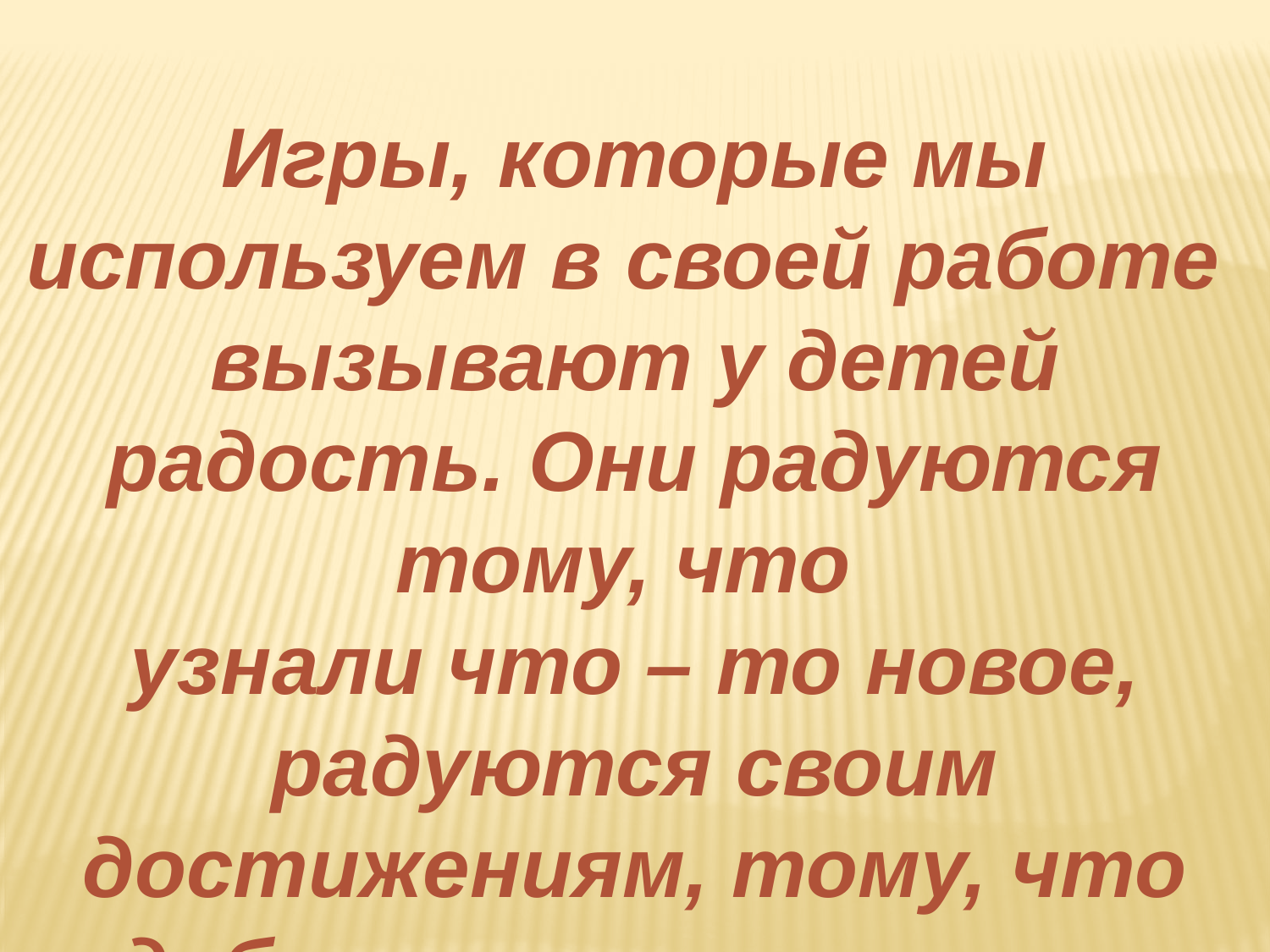

Игры, которые мы используем в своей работе
вызывают у детей радость. Они радуются тому, что
узнали что – то новое, радуются своим достижениям, тому, что добились результатов.